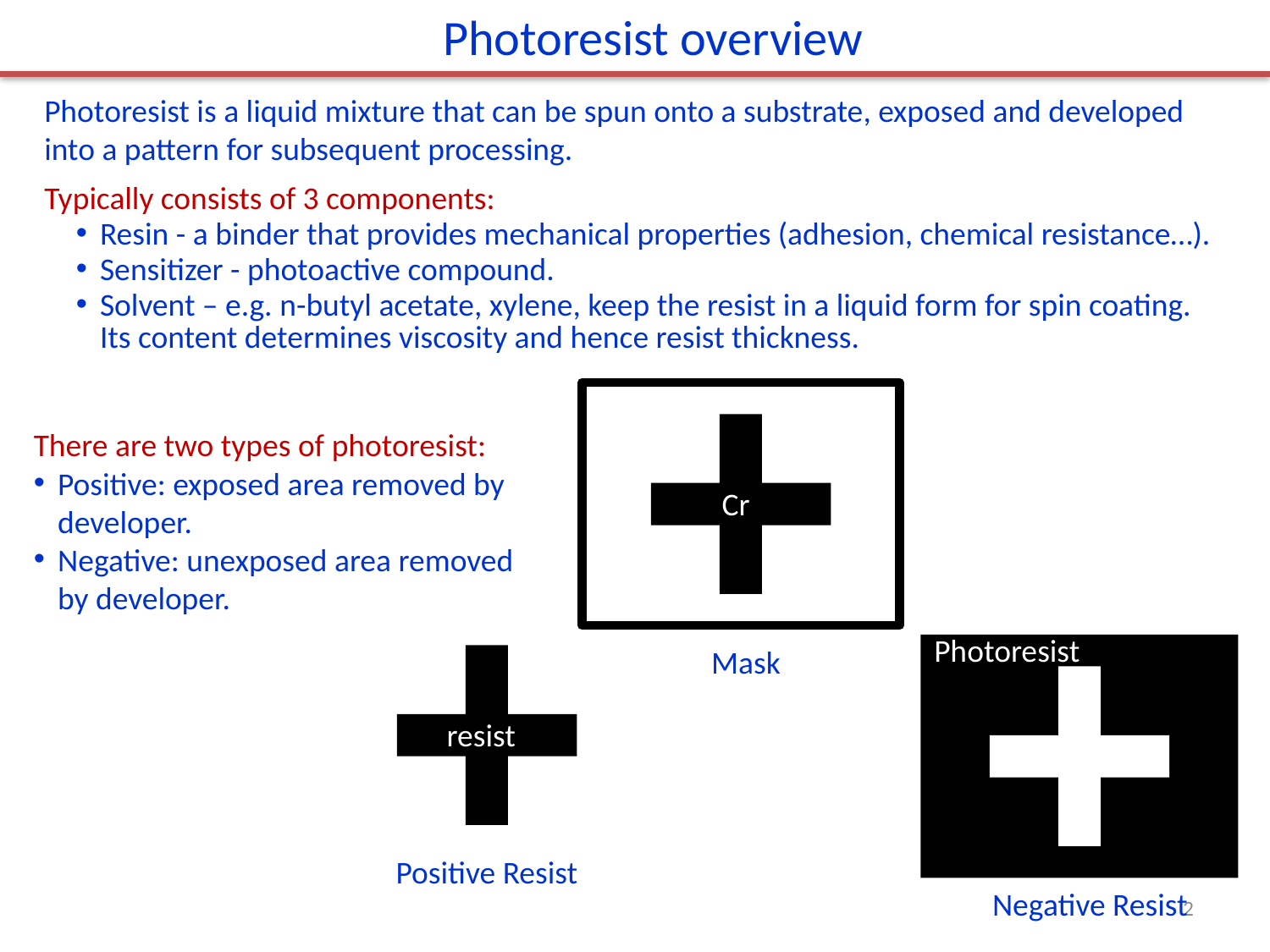

Photoresist overview
Photoresist is a liquid mixture that can be spun onto a substrate, exposed and developed into a pattern for subsequent processing.
Typically consists of 3 components:
Resin - a binder that provides mechanical properties (adhesion, chemical resistance…).
Sensitizer - photoactive compound.
Solvent – e.g. n-butyl acetate, xylene, keep the resist in a liquid form for spin coating. Its content determines viscosity and hence resist thickness.

There are two types of photoresist:
Positive: exposed area removed by developer.
Negative: unexposed area removed by developer.
Cr
Photoresist

Negative Resist
Mask

Positive Resist
resist
2